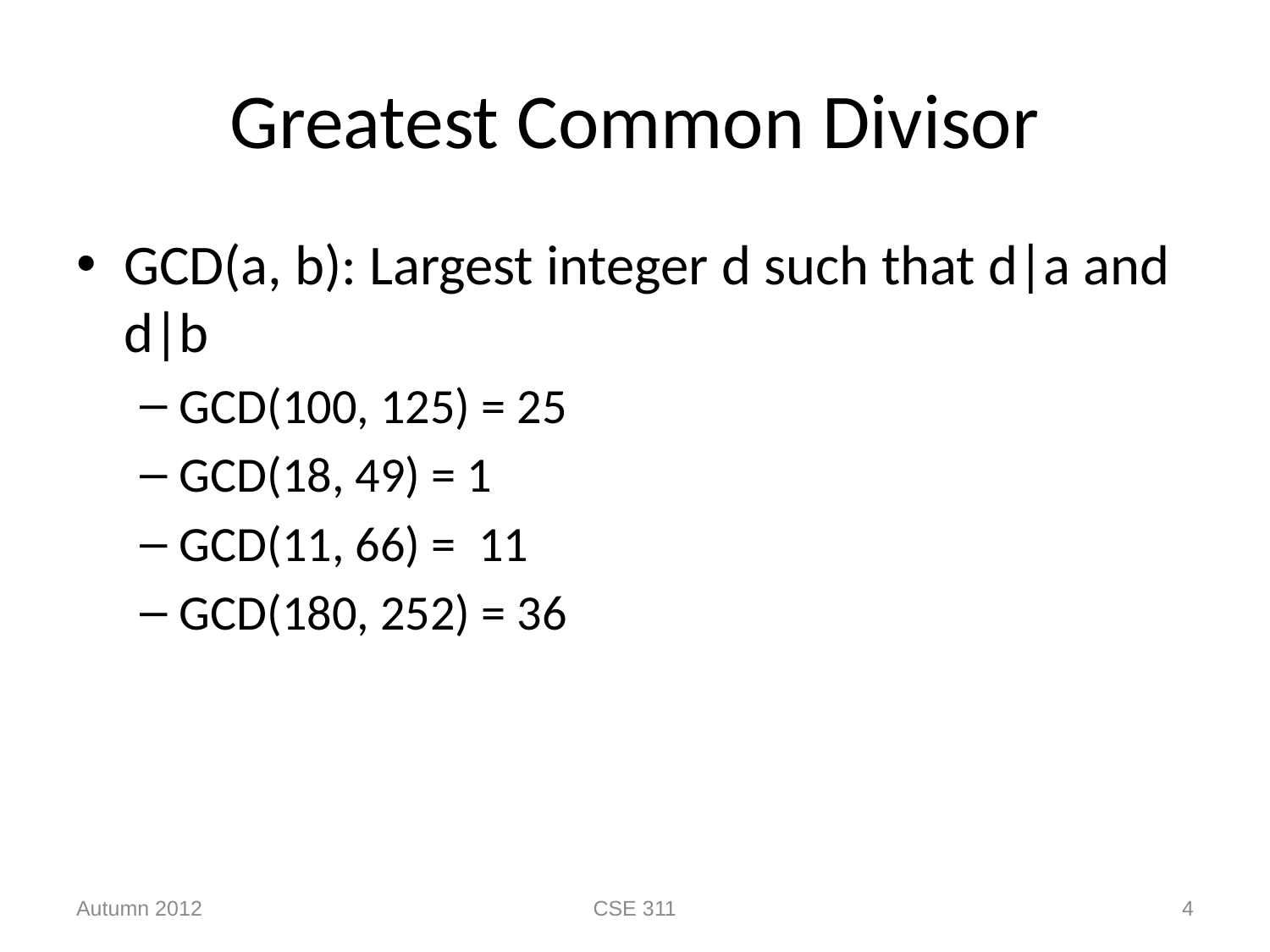

# Greatest Common Divisor
GCD(a, b): Largest integer d such that d|a and d|b
GCD(100, 125) = 25
GCD(18, 49) = 1
GCD(11, 66) =  11
GCD(180, 252) = 36
Autumn 2012
CSE 311
4